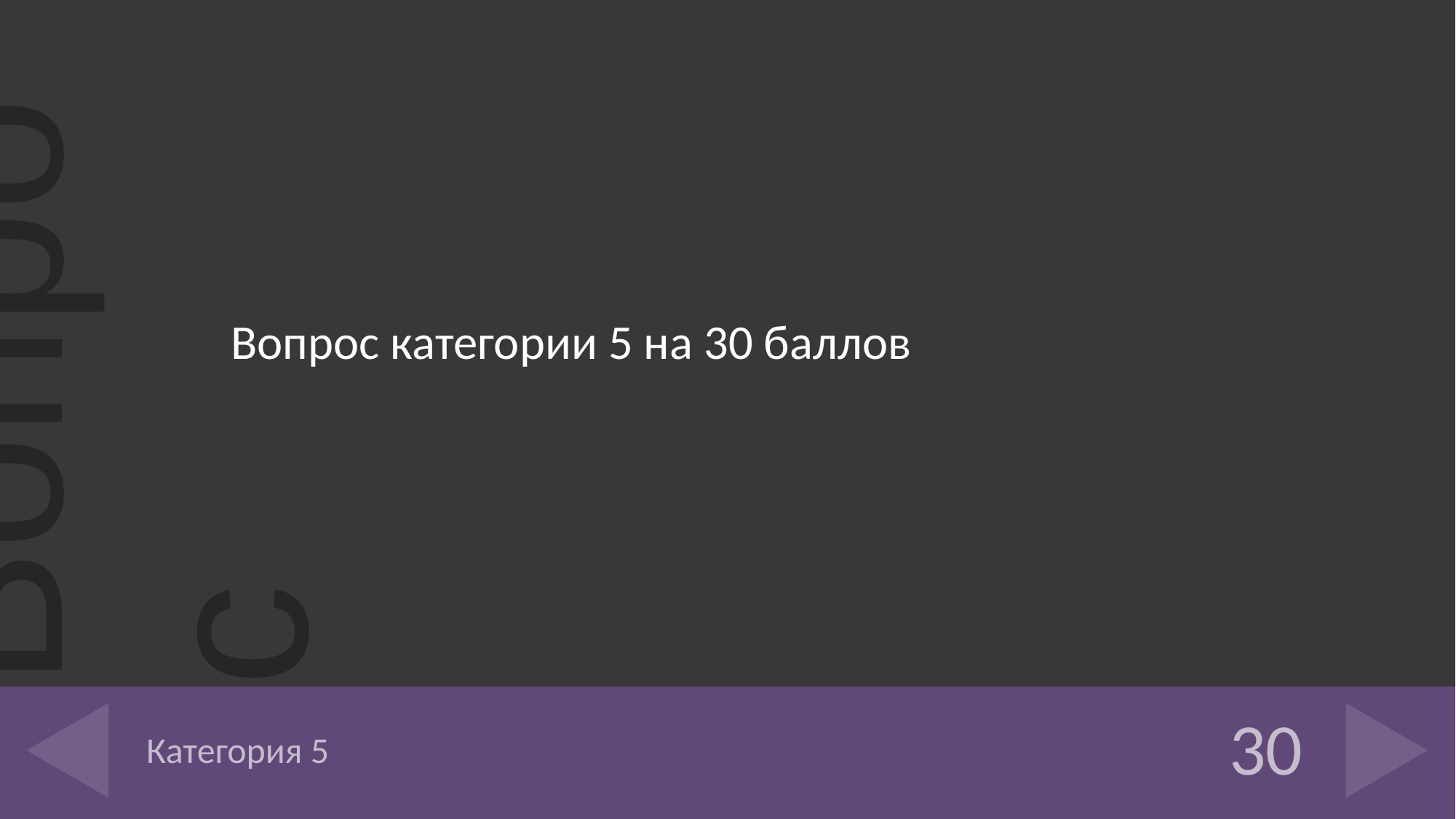

Вопрос категории 5 на 30 баллов
# Категория 5
30